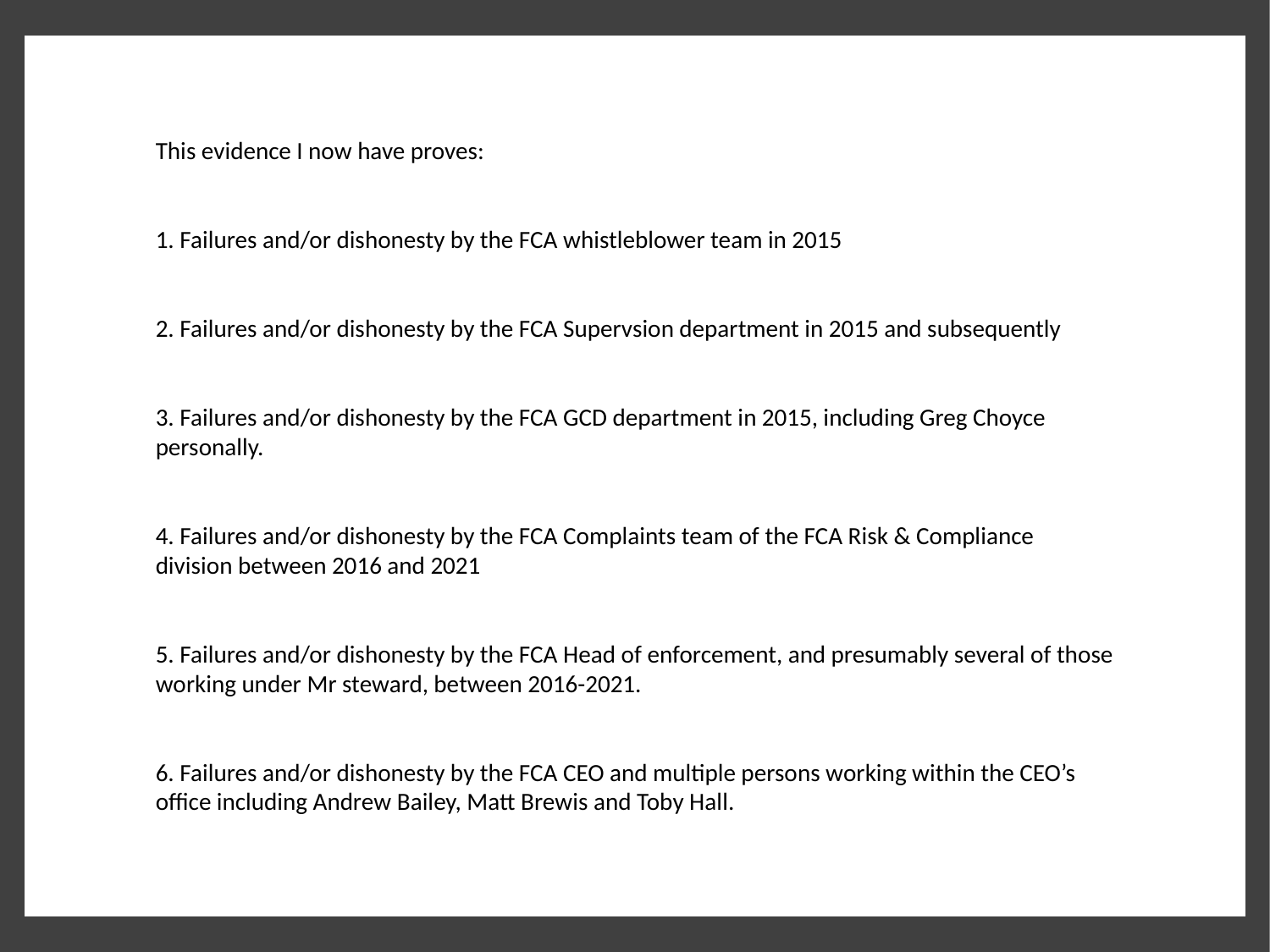

This evidence I now have proves:

1. Failures and/or dishonesty by the FCA whistleblower team in 2015

2. Failures and/or dishonesty by the FCA Supervsion department in 2015 and subsequently

3. Failures and/or dishonesty by the FCA GCD department in 2015, including Greg Choyce personally.

4. Failures and/or dishonesty by the FCA Complaints team of the FCA Risk & Compliance division between 2016 and 2021

5. Failures and/or dishonesty by the FCA Head of enforcement, and presumably several of those working under Mr steward, between 2016-2021.

6. Failures and/or dishonesty by the FCA CEO and multiple persons working within the CEO’s office including Andrew Bailey, Matt Brewis and Toby Hall.